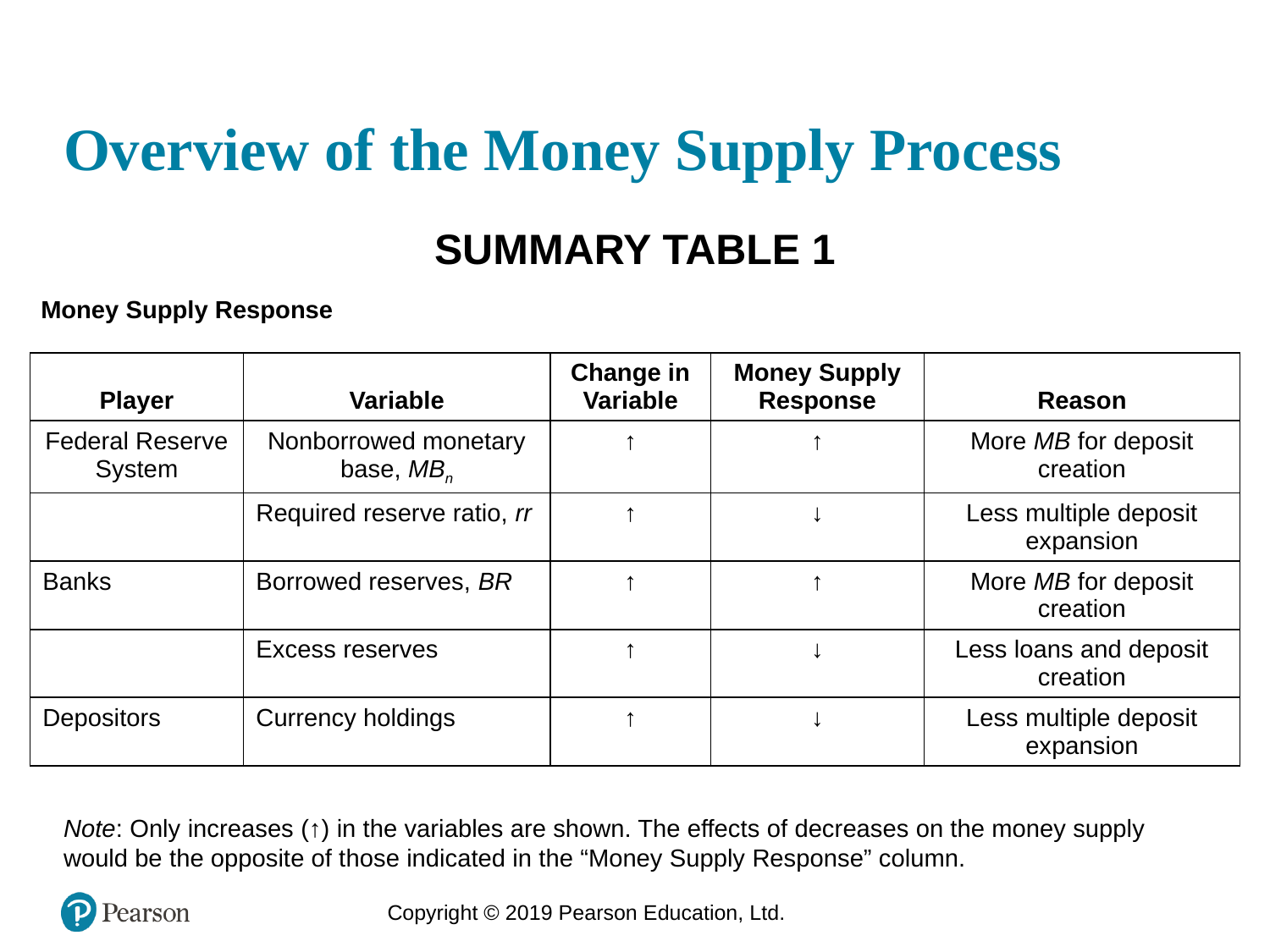

# Overview of the Money Supply Process
SUMMARY TABLE 1
| Money Supply Response |
| --- |
| Player | Variable | Change in Variable | Money Supply Response | Reason |
| --- | --- | --- | --- | --- |
| Federal Reserve System | Nonborrowed monetary base, MBn | ↑ | ↑ | More MB for deposit creation |
| Blank | Required reserve ratio, rr | ↑ | ↓ | Less multiple deposit expansion |
| Banks | Borrowed reserves, BR | ↑ | ↑ | More MB for deposit creation |
| Blank | Excess reserves | ↑ | ↓ | Less loans and deposit creation |
| Depositors | Currency holdings | ↑ | ↓ | Less multiple deposit expansion |
Note: Only increases (↑) in the variables are shown. The effects of decreases on the money supply would be the opposite of those indicated in the “Money Supply Response” column.